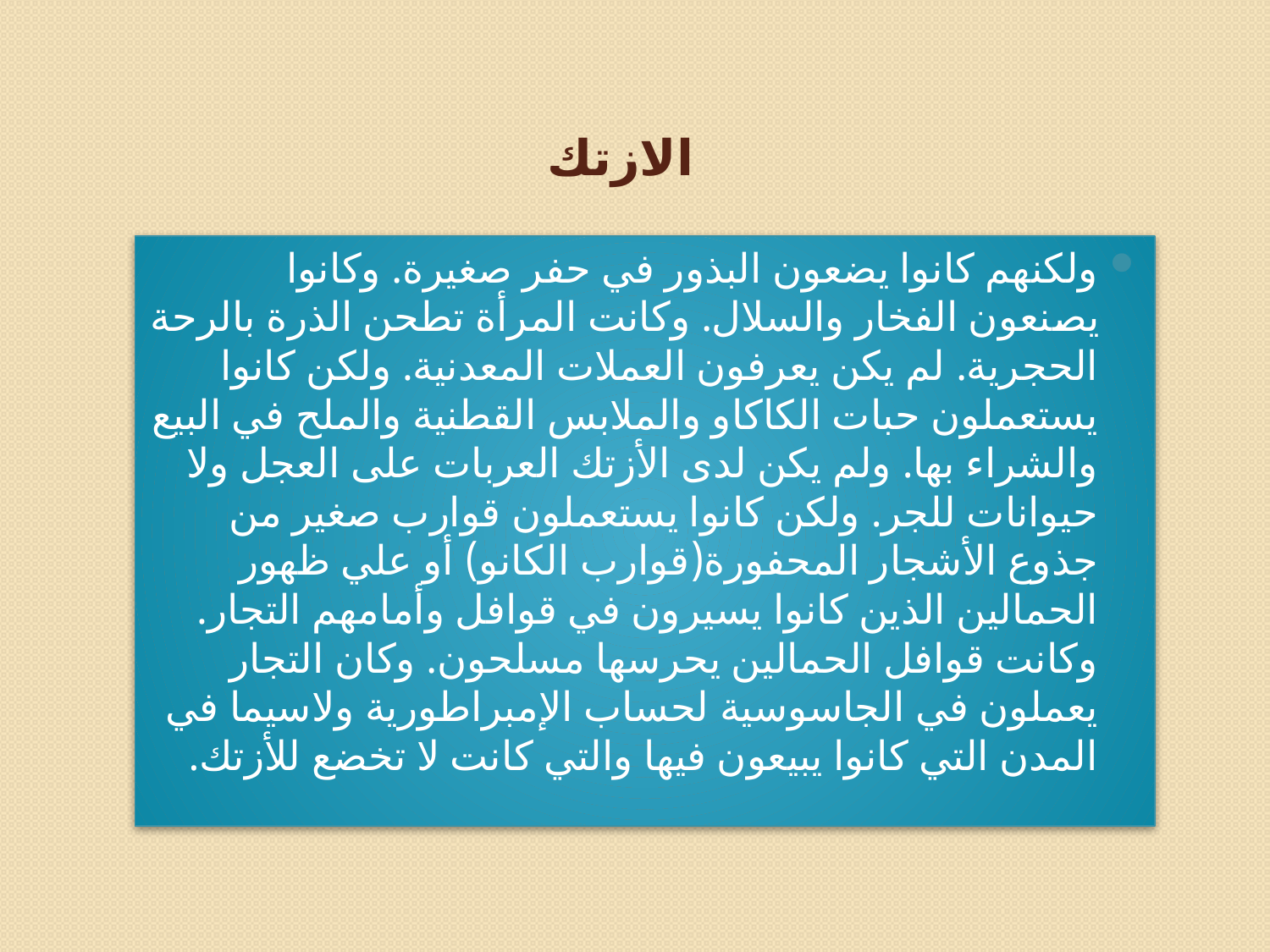

# الازتك
ولكنهم كانوا يضعون البذور في حفر صغيرة. وكانوا يصنعون الفخار والسلال. وكانت المرأة تطحن الذرة بالرحة الحجرية. لم يكن يعرفون العملات المعدنية. ولكن كانوا يستعملون حبات الكاكاو والملابس القطنية والملح في البيع والشراء بها. ولم يكن لدى الأزتك العربات على العجل ولا حيوانات للجر. ولكن كانوا يستعملون قوارب صغير من جذوع الأشجار المحفورة(قوارب الكانو) أو علي ظهور الحمالين الذين كانوا يسيرون في قوافل وأمامهم التجار. وكانت قوافل الحمالين يحرسها مسلحون. وكان التجار يعملون في الجاسوسية لحساب الإمبراطورية ولاسيما في المدن التي كانوا يبيعون فيها والتي كانت لا تخضع للأزتك.